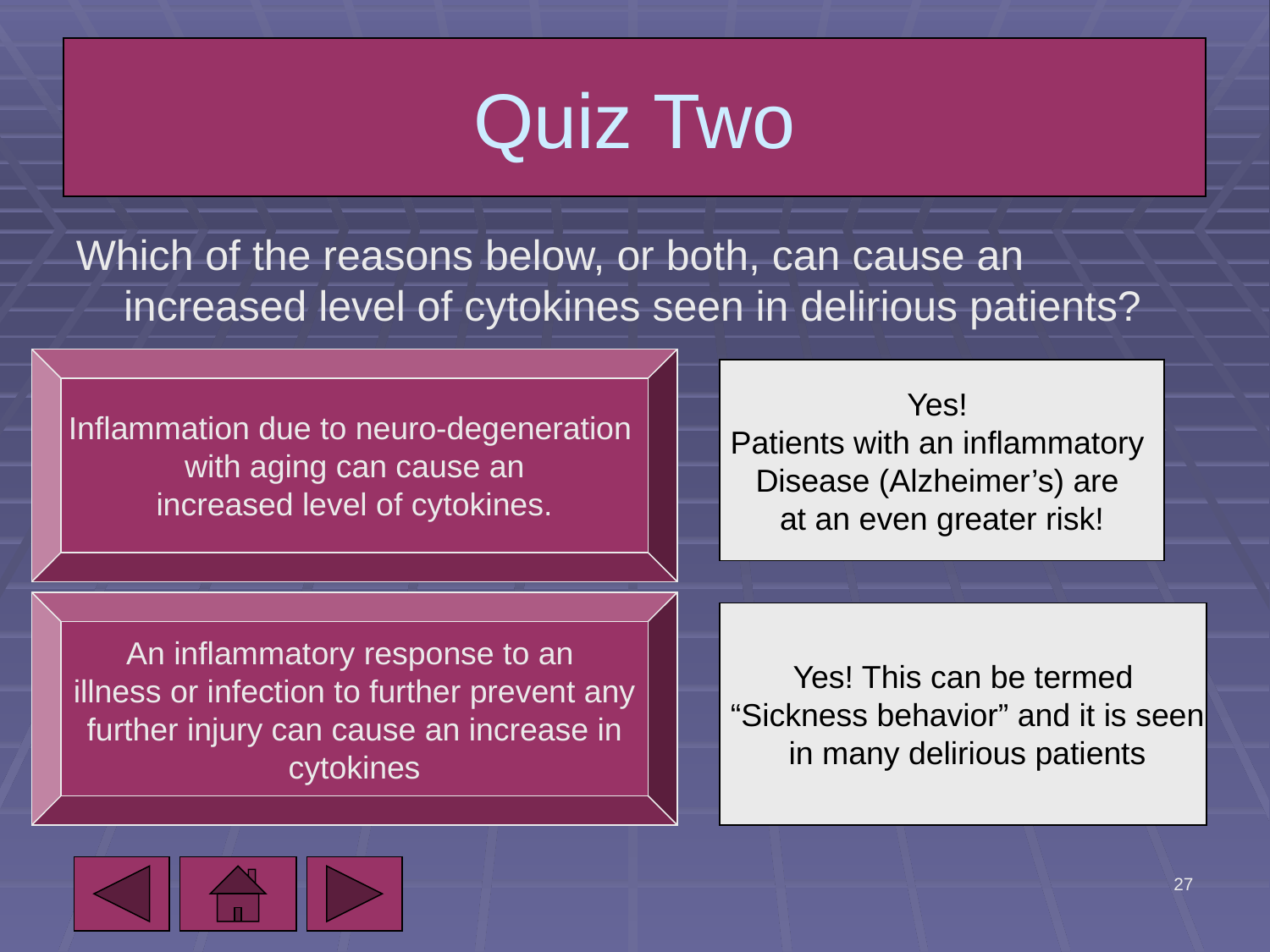

# Quiz Two
Which of the reasons below, or both, can cause an increased level of cytokines seen in delirious patients?
Inflammation due to neuro-degeneration
with aging can cause an
 increased level of cytokines.
Yes!
Patients with an inflammatory
Disease (Alzheimer’s) are
at an even greater risk!
An inflammatory response to an
illness or infection to further prevent any
further injury can cause an increase in
cytokines
Yes! This can be termed
 “Sickness behavior” and it is seen
 in many delirious patients

5/7/2010
27